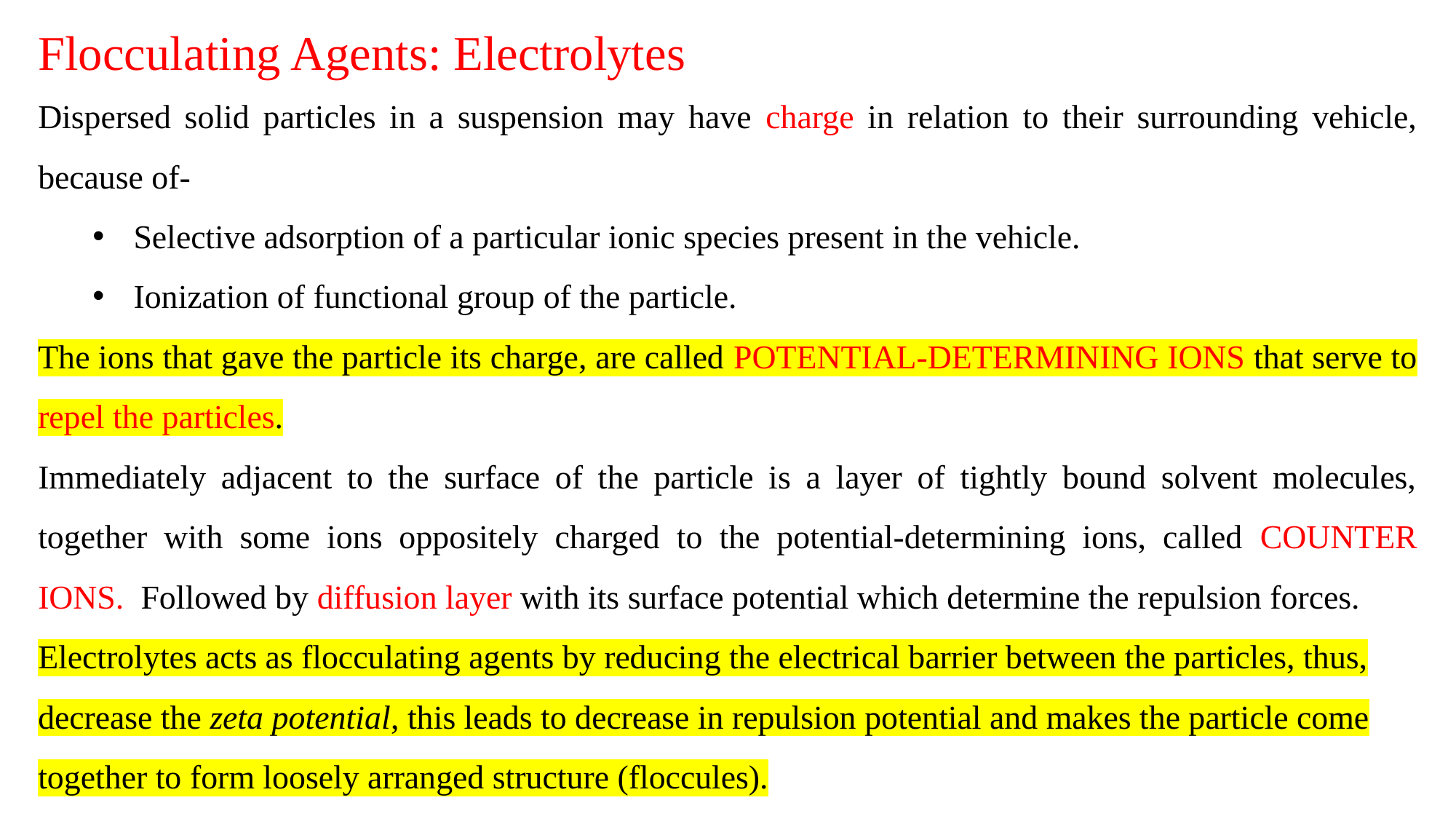

Flocculating Agents: Electrolytes
Dispersed solid particles in a suspension may have charge in relation to their surrounding vehicle, because of-
Selective adsorption of a particular ionic species present in the vehicle.
Ionization of functional group of the particle.
The ions that gave the particle its charge, are called POTENTIAL-DETERMINING IONS that serve to repel the particles.
Immediately adjacent to the surface of the particle is a layer of tightly bound solvent molecules, together with some ions oppositely charged to the potential-determining ions, called COUNTER IONS.  Followed by diffusion layer with its surface potential which determine the repulsion forces.
Electrolytes acts as flocculating agents by reducing the electrical barrier between the particles, thus, decrease the zeta potential, this leads to decrease in repulsion potential and makes the particle come together to form loosely arranged structure (floccules).